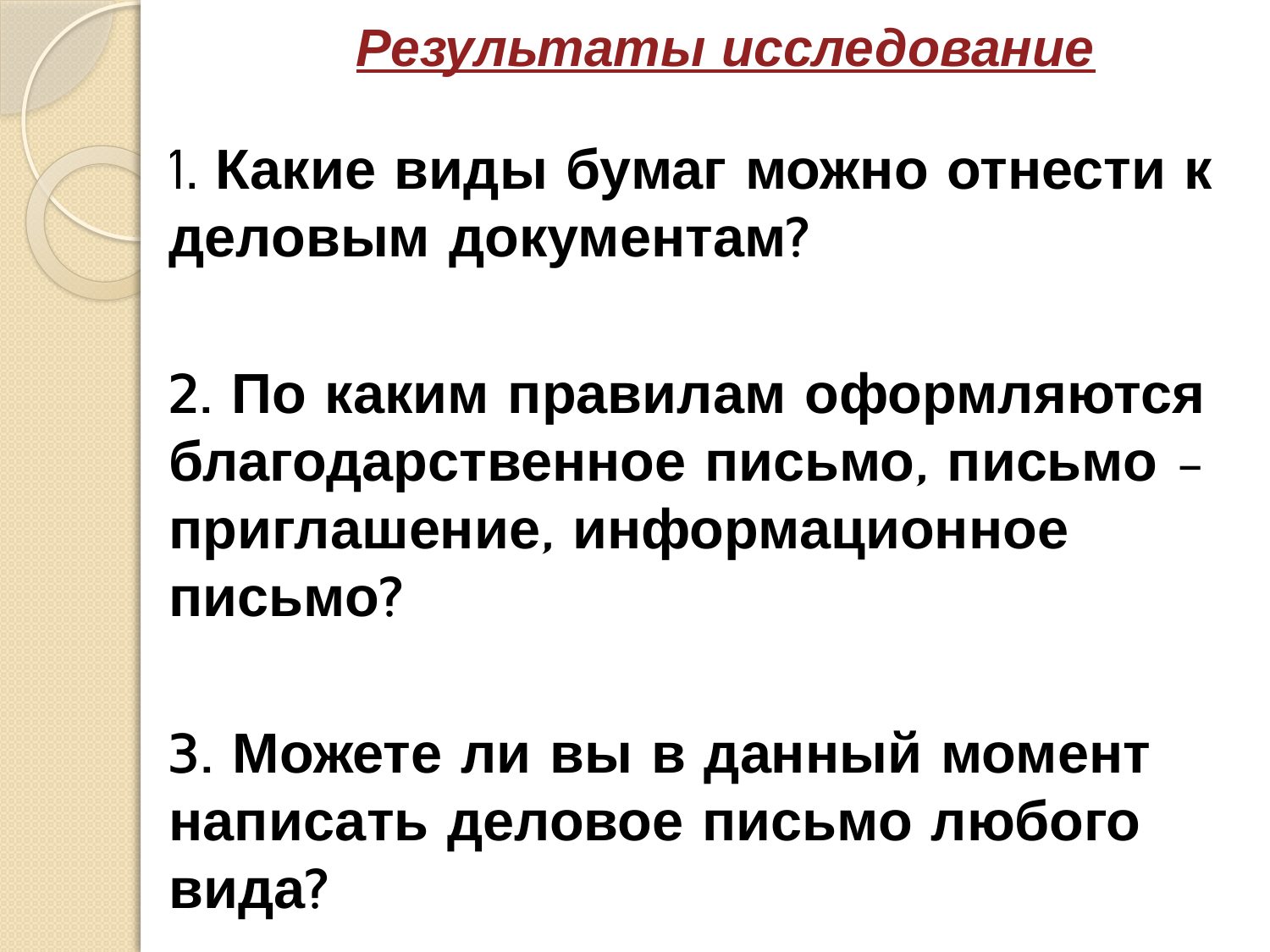

# Результаты исследование
1. Какие виды бумаг можно отнести к деловым документам?

2. По каким правилам оформляются благодарственное письмо, письмо – приглашение, информационное письмо?

3. Можете ли вы в данный момент написать деловое письмо любого вида?